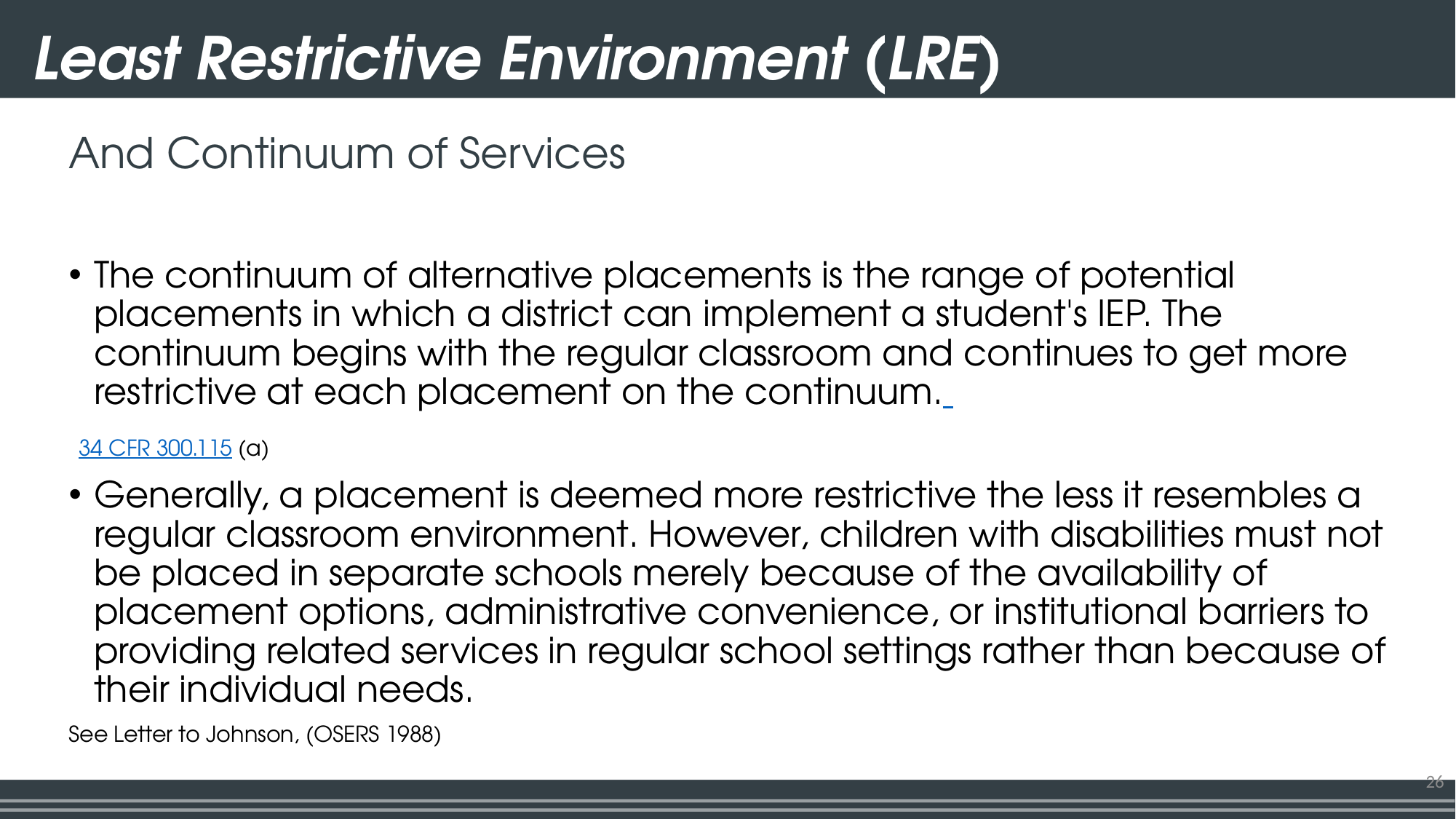

# Least Restrictive Environment (LRE)
And Continuum of Services

The continuum of alternative placements is the range of potential placements in which a district can implement a student's IEP. The continuum begins with the regular classroom and continues to get more restrictive at each placement on the continuum.
 34 CFR 300.115 (a)
Generally, a placement is deemed more restrictive the less it resembles a regular classroom environment. However, children with disabilities must not be placed in separate schools merely because of the availability of placement options, administrative convenience, or institutional barriers to providing related services in regular school settings rather than because of their individual needs.
See Letter to Johnson, (OSERS 1988)
26